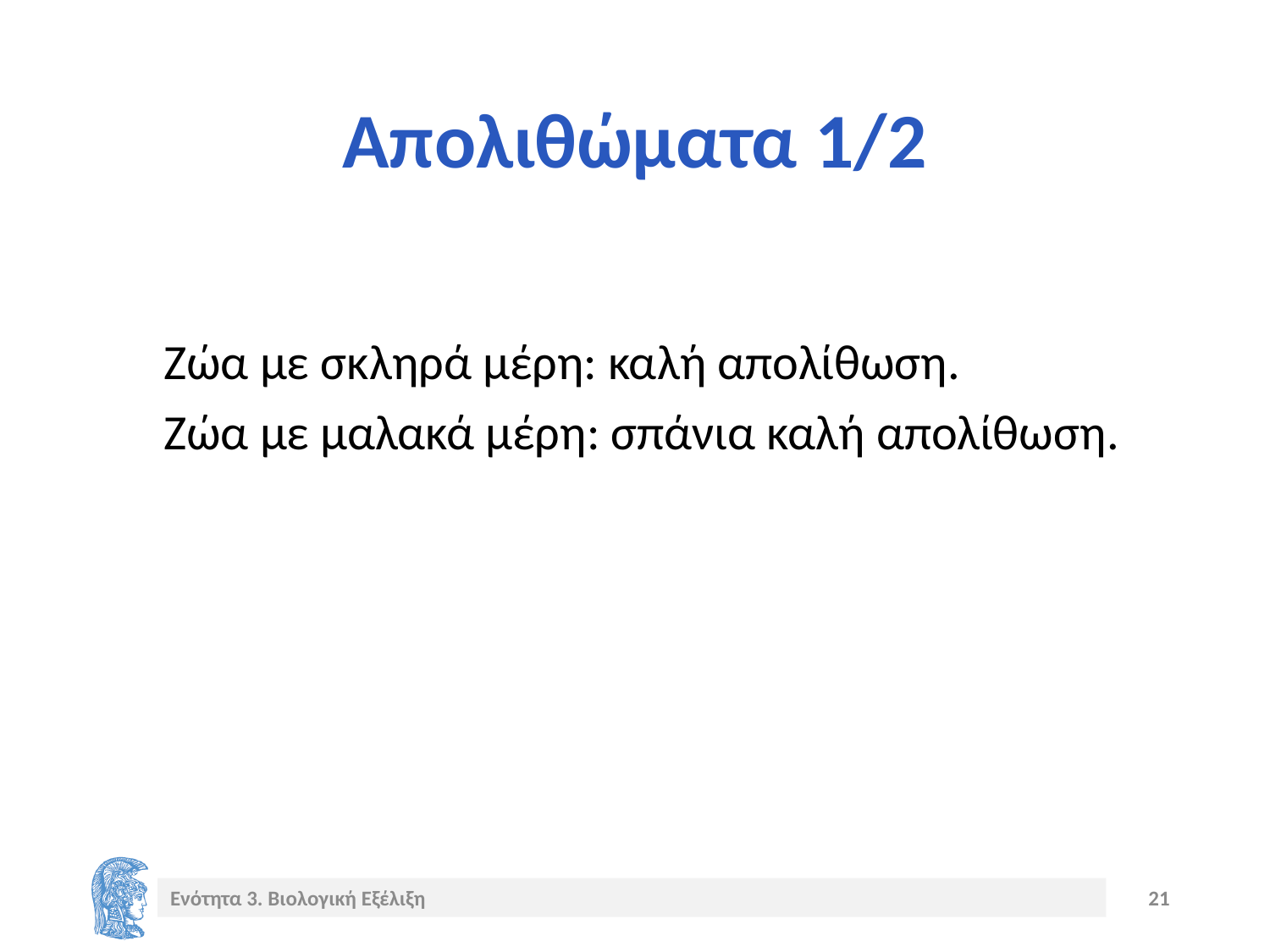

# Απολιθώματα 1/2

Ζώα με σκληρά μέρη: καλή απολίθωση.
Ζώα με μαλακά μέρη: σπάνια καλή απολίθωση.

Ενότητα 3. Βιολογική Εξέλιξη
21